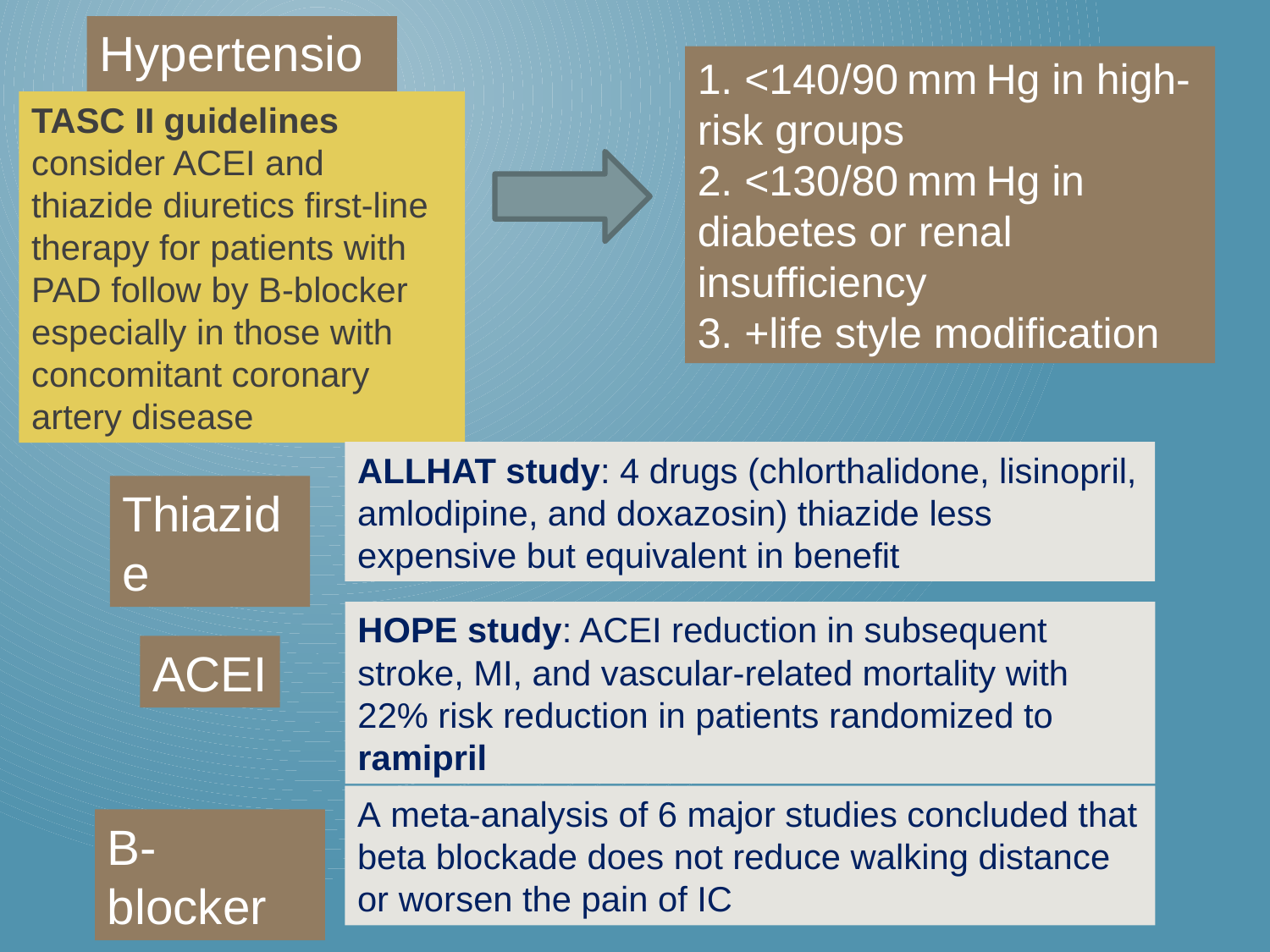

Hypertension
1. <140/90 mm Hg in high-risk groups
2. <130/80 mm Hg in diabetes or renal insufficiency
3. +life style modification
TASC II guidelines consider ACEI and thiazide diuretics first-line therapy for patients with PAD follow by B-blocker especially in those with concomitant coronary artery disease

ALLHAT study: 4 drugs (chlorthalidone, lisinopril, amlodipine, and doxazosin) thiazide less expensive but equivalent in benefit
Thiazide
HOPE study: ACEI reduction in subsequent stroke, MI, and vascular-related mortality with 22% risk reduction in patients randomized to ramipril
ACEI
A meta-analysis of 6 major studies concluded that beta blockade does not reduce walking distance or worsen the pain of IC
Β-blocker